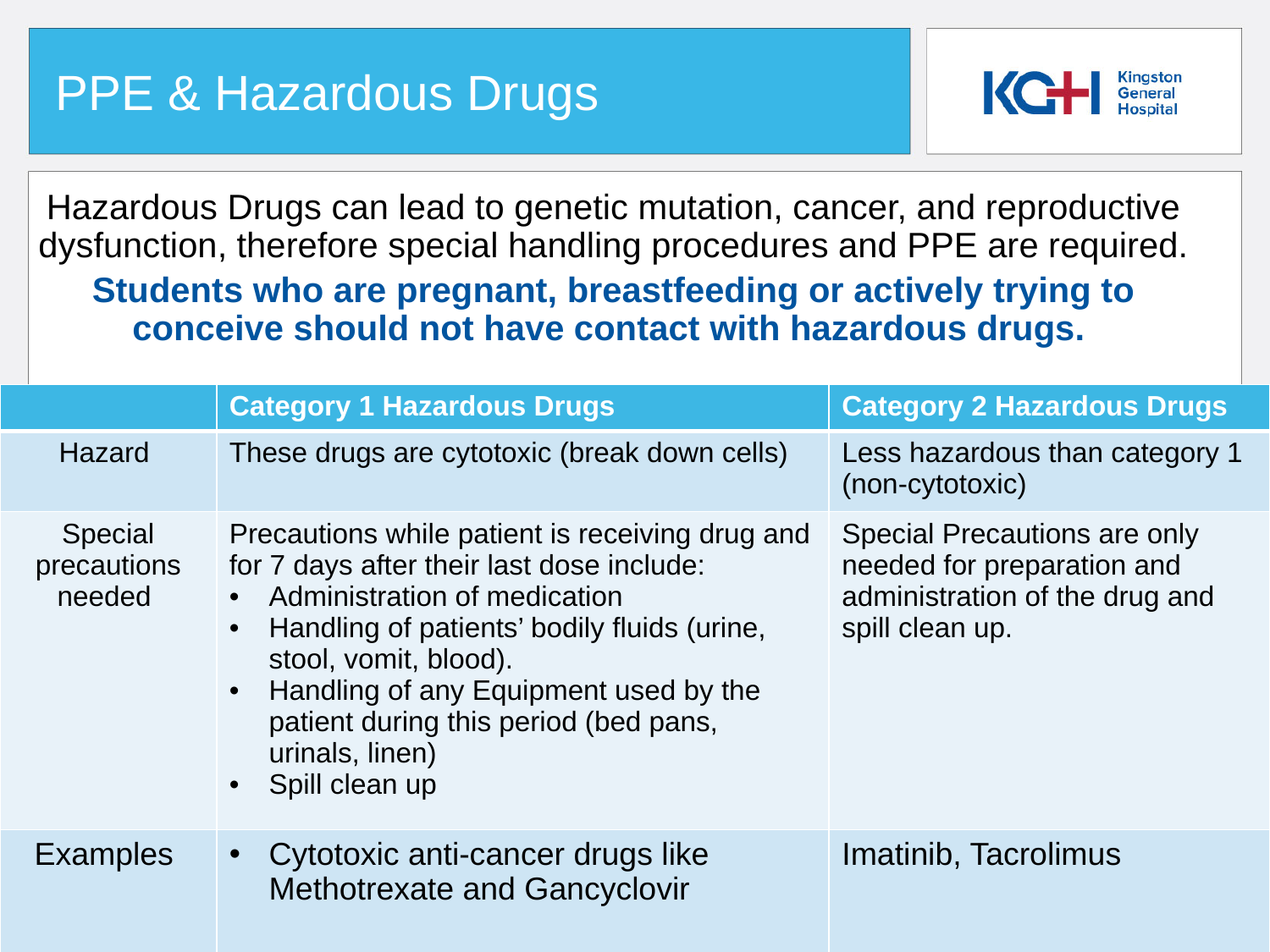

# PPE & Hazardous Drugs
Hazardous Drugs can lead to genetic mutation, cancer, and reproductive dysfunction, therefore special handling procedures and PPE are required.
Students who are pregnant, breastfeeding or actively trying to conceive should not have contact with hazardous drugs.
|  | Category 1 Hazardous Drugs | Category 2 Hazardous Drugs |
| --- | --- | --- |
| Hazard | These drugs are cytotoxic (break down cells) | Less hazardous than category 1 (non-cytotoxic) |
| Special precautions needed | Precautions while patient is receiving drug and for 7 days after their last dose include: Administration of medication Handling of patients’ bodily fluids (urine, stool, vomit, blood). Handling of any Equipment used by the patient during this period (bed pans, urinals, linen) Spill clean up | Special Precautions are only needed for preparation and administration of the drug and spill clean up. |
| Examples | Cytotoxic anti-cancer drugs like Methotrexate and Gancyclovir | Imatinib, Tacrolimus |